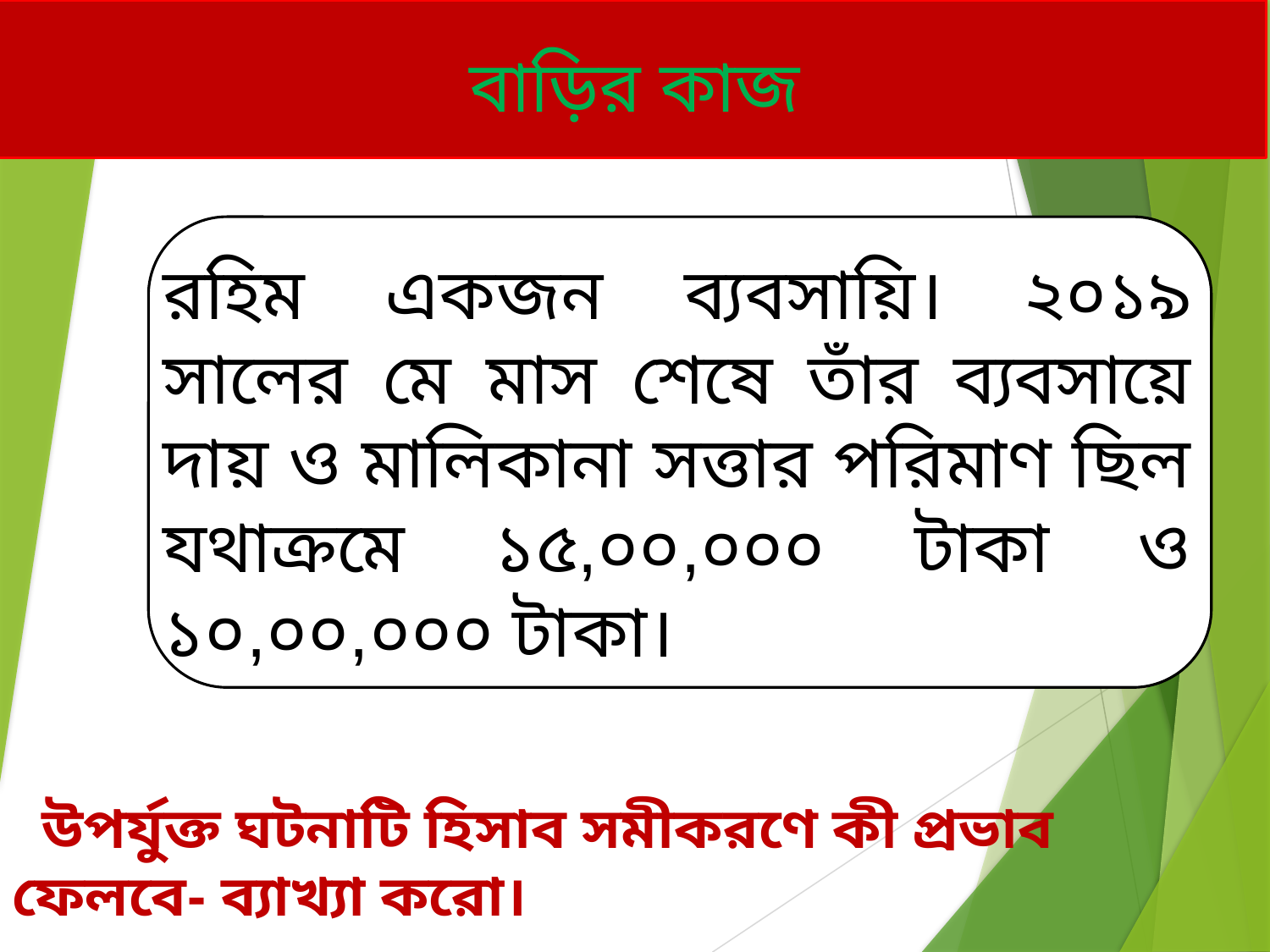

# বাড়ির কাজ

রহিম একজন ব্যবসায়ি। ২০১৯ সালের মে মাস শেষে তাঁর ব্যবসায়ে দায় ও মালিকানা সত্তার পরিমাণ ছিল যথাক্রমে ১৫,০০,০০০ টাকা ও ১০,০০,০০০ টাকা।
  উপর্যুক্ত ঘটনাটি হিসাব সমীকরণে কী প্রভাব ফেলবে- ব্যাখ্যা করো।